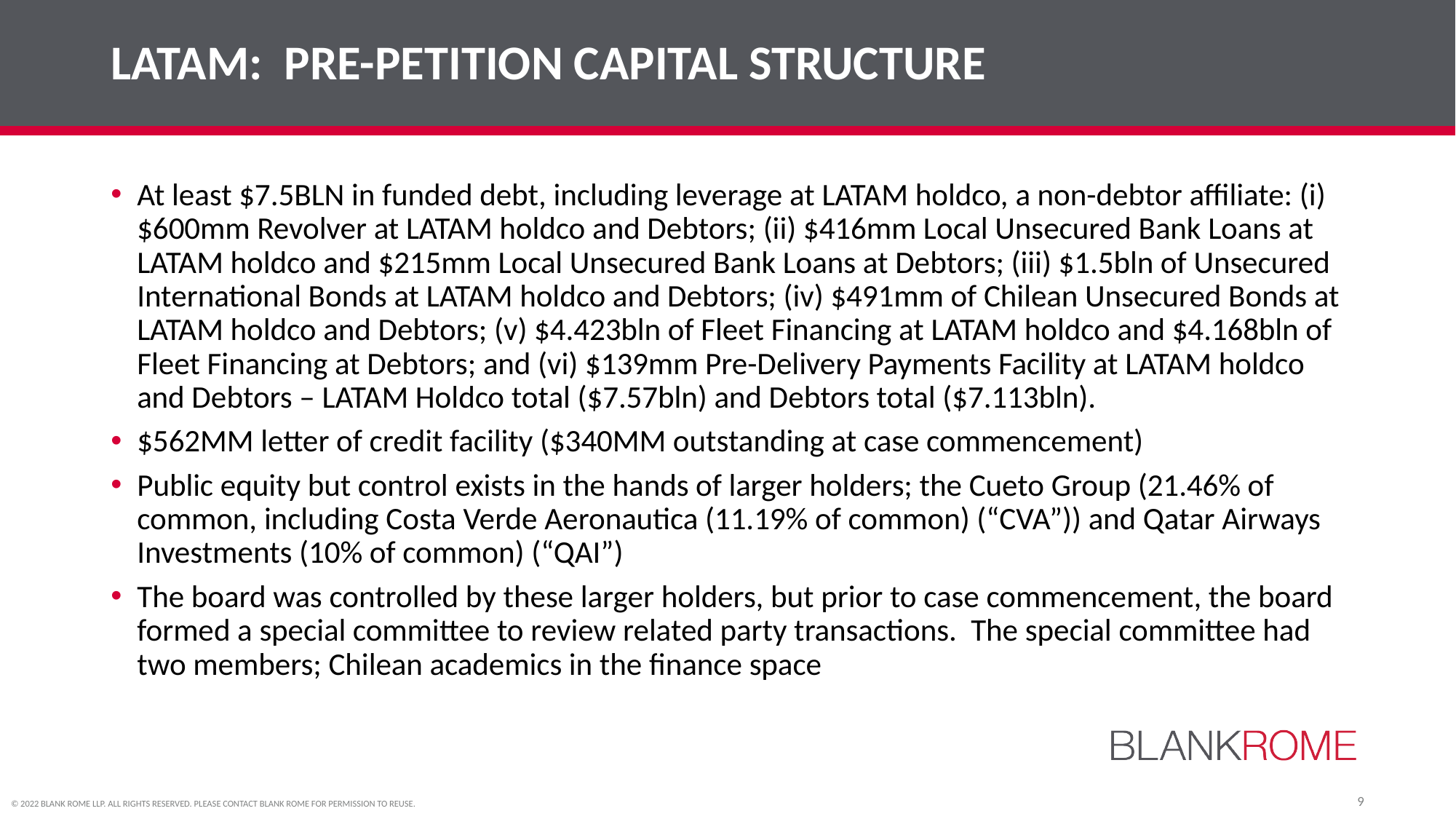

# LATAM:  PRE-PETITION CAPITAL STRUCTURE
At least $7.5BLN in funded debt, including leverage at LATAM holdco, a non-debtor affiliate: (i) $600mm Revolver at LATAM holdco and Debtors; (ii) $416mm Local Unsecured Bank Loans at LATAM holdco and $215mm Local Unsecured Bank Loans at Debtors; (iii) $1.5bln of Unsecured International Bonds at LATAM holdco and Debtors; (iv) $491mm of Chilean Unsecured Bonds at LATAM holdco and Debtors; (v) $4.423bln of Fleet Financing at LATAM holdco and $4.168bln of Fleet Financing at Debtors; and (vi) $139mm Pre-Delivery Payments Facility at LATAM holdco and Debtors – LATAM Holdco total ($7.57bln) and Debtors total ($7.113bln).
$562MM letter of credit facility ($340MM outstanding at case commencement)
Public equity but control exists in the hands of larger holders; the Cueto Group (21.46% of common, including Costa Verde Aeronautica (11.19% of common) (“CVA”)) and Qatar Airways Investments (10% of common) (“QAI”)
The board was controlled by these larger holders, but prior to case commencement, the board formed a special committee to review related party transactions.  The special committee had two members; Chilean academics in the finance space

9